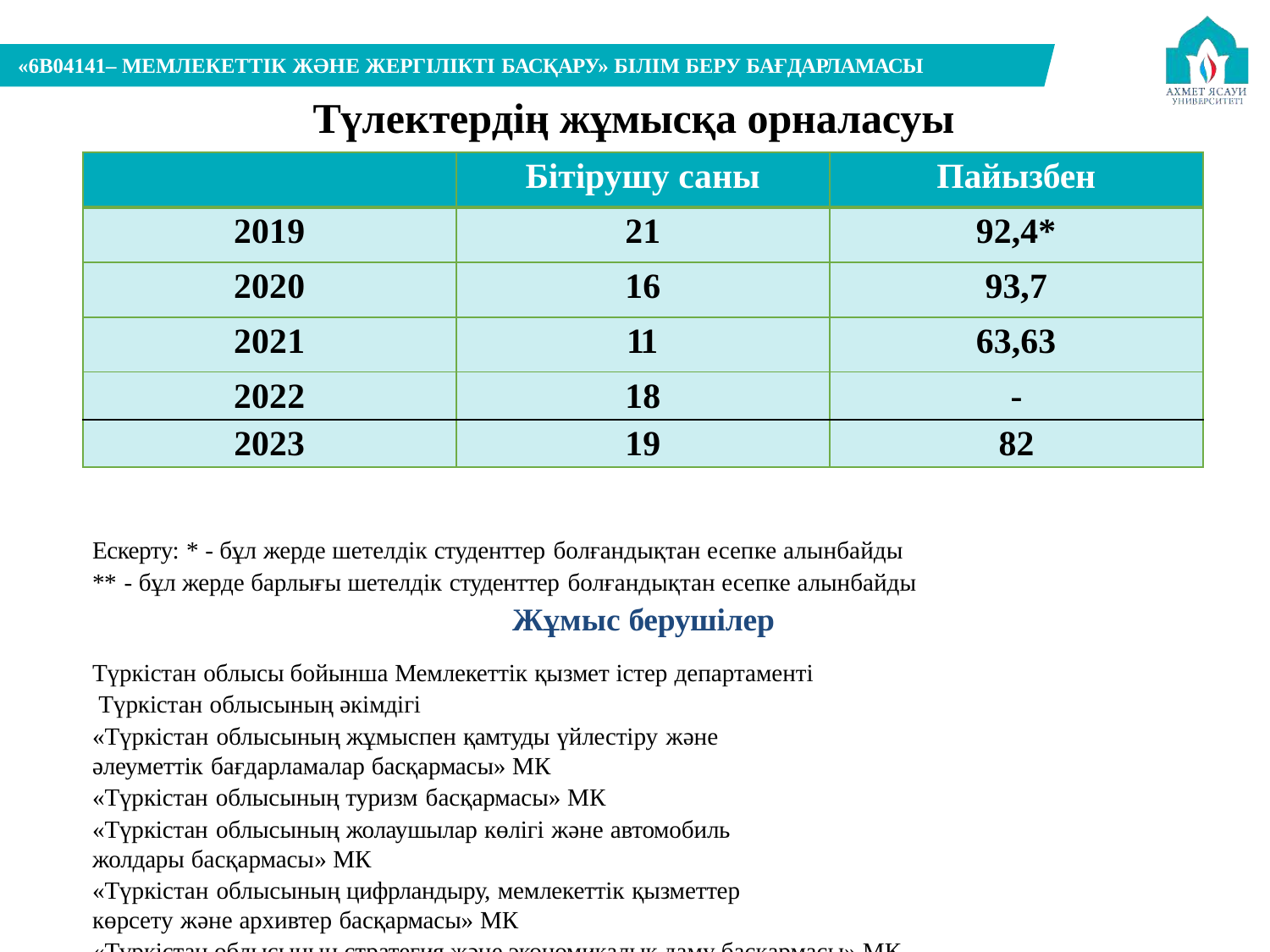

«6В04141– МЕМЛЕКЕТТІК ЖӘНЕ ЖЕРГІЛІКТІ БАСҚАРУ» БІЛІМ БЕРУ БАҒДАРЛАМАСЫ
# Түлектердің жұмысқа орналасуы
|  | Бітірушу саны | Пайызбен |
| --- | --- | --- |
| 2019 | 21 | 92,4\* |
| 2020 | 16 | 93,7 |
| 2021 | 11 | 63,63 |
| 2022 | 18 | - |
| 2023 | 19 | 82 |

Ескерту: * - бұл жерде шетелдік студенттер болғандықтан есепке алынбайды
** - бұл жерде барлығы шетелдік студенттер болғандықтан есепке алынбайды
Жұмыс берушілер
Түркістан облысы бойынша Мемлекеттік қызмет істер департаменті  Түркістан облысының әкімдігі
«Түркістан облысының жұмыспен қамтуды үйлестіру және әлеуметтік бағдарламалар басқармасы» МК
«Түркістан облысының туризм басқармасы» МК
«Түркістан облысының жолаушылар көлігі және автомобиль жолдары басқармасы» МК
«Түркістан облысының цифрландыру, мемлекеттік қызметтер көрсету және архивтер басқармасы» МК
«Түркістан облысының стратегия және экономикалық даму басқармасы» МК  Түркістан облысының Мемлекеттік кірістер департаменті